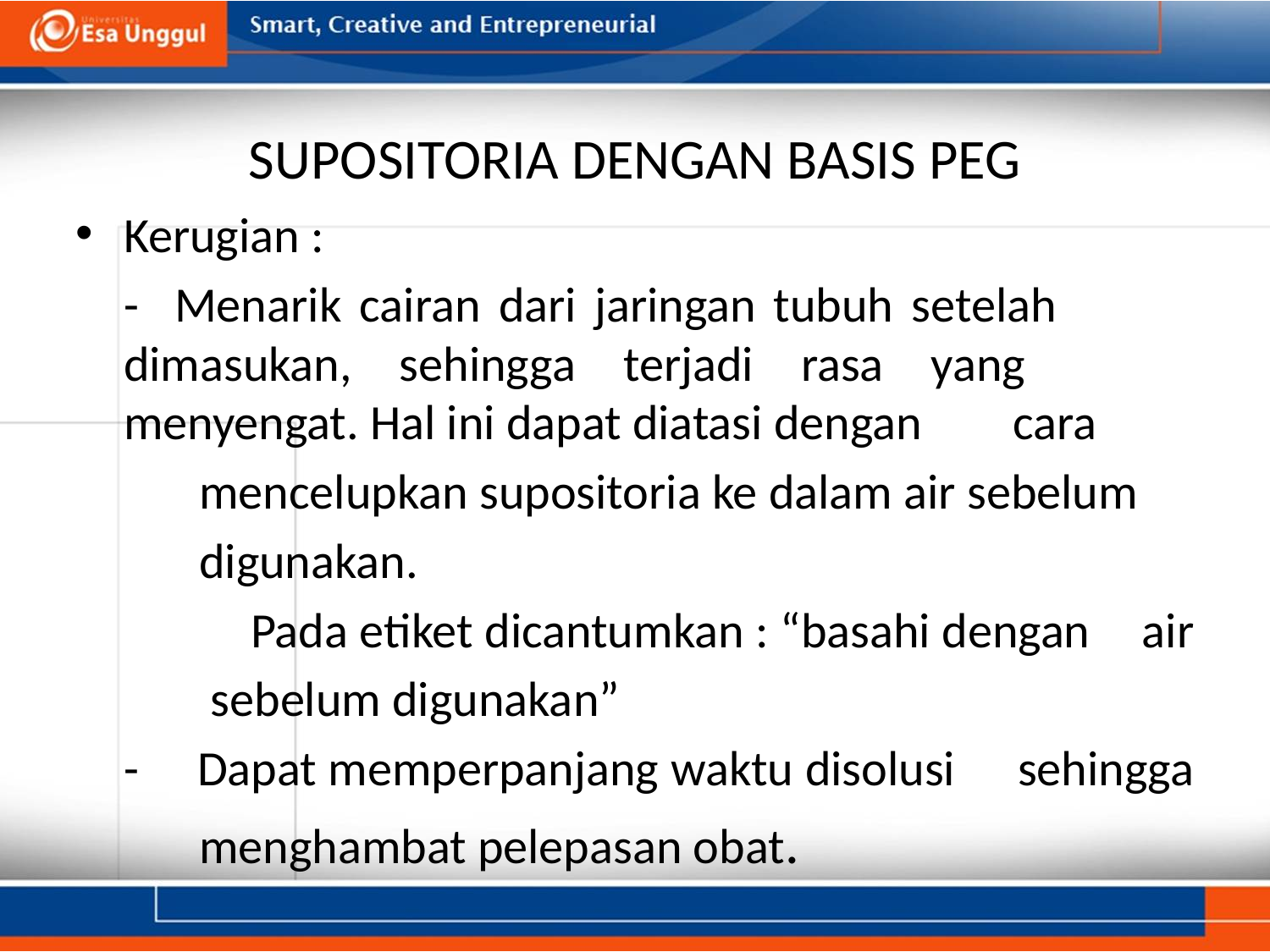

# SUPOSITORIA DENGAN BASIS PEG
Kerugian :
	-  Menarik cairan dari jaringan tubuh setelah 	dimasukan, sehingga terjadi rasa yang 	menyengat. Hal ini dapat diatasi dengan 	cara
           mencelupkan supositoria ke dalam air sebelum
           digunakan.
		Pada etiket dicantumkan : “basahi dengan 	air
            sebelum digunakan”
	-     Dapat memperpanjang waktu disolusi 	sehingga
           menghambat pelepasan obat.